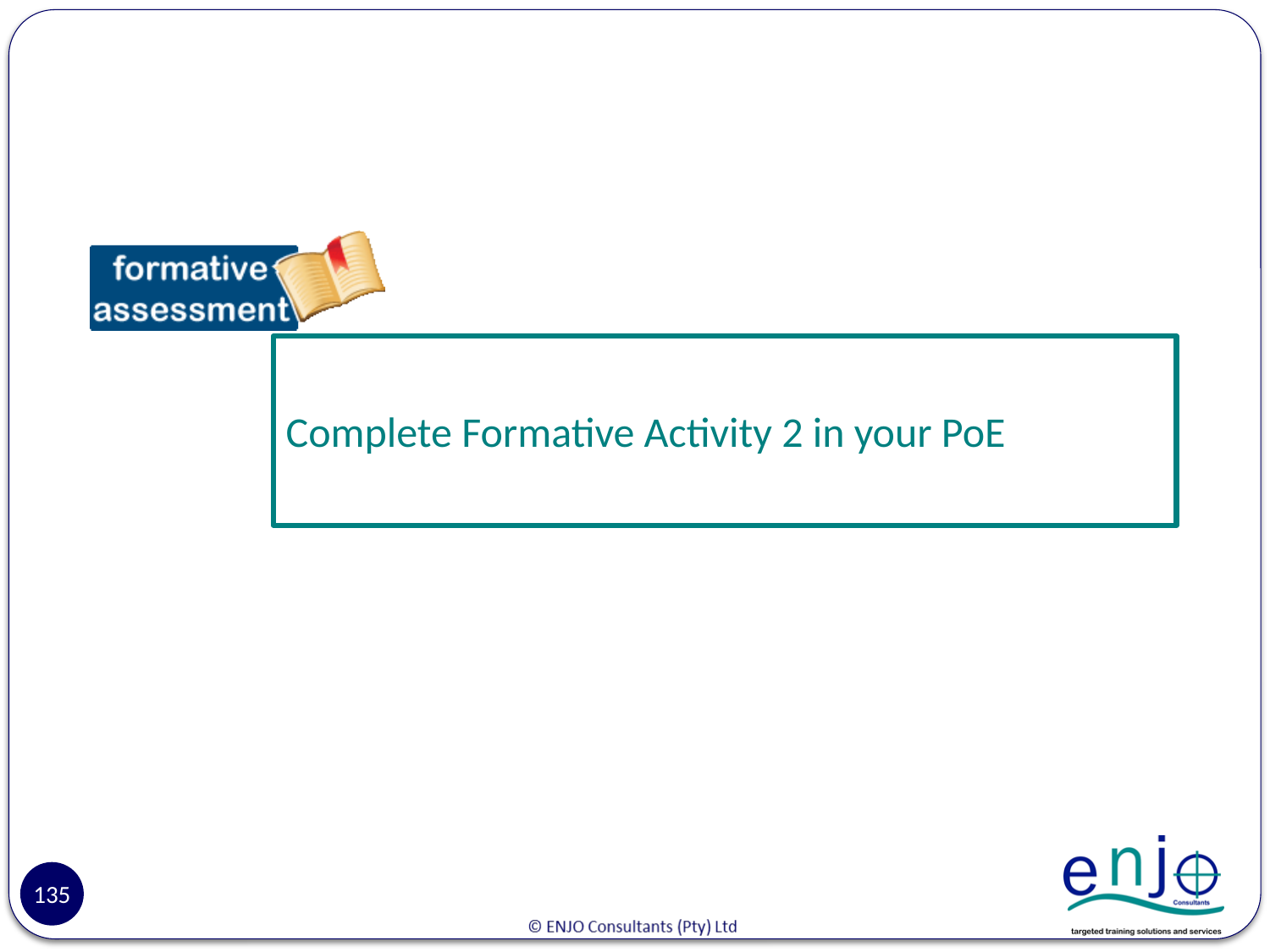

#
Complete Formative Activity 2 in your PoE
135